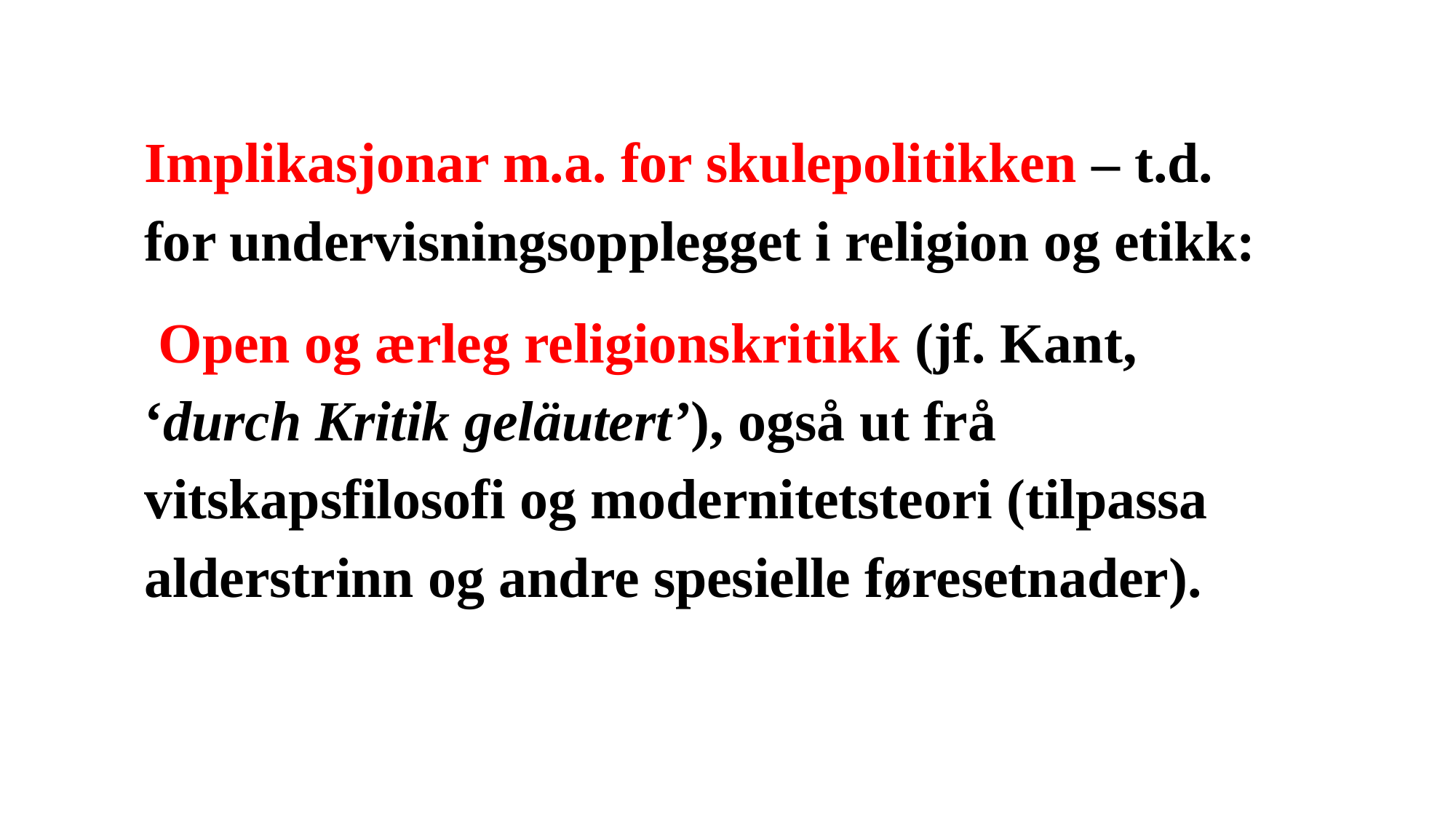

Implikasjonar m.a. for skulepolitikken – t.d. for undervisningsopplegget i religion og etikk:
 Open og ærleg religionskritikk (jf. Kant, ‘durch Kritik geläutert’), også ut frå vitskapsfilosofi og modernitetsteori (tilpassa alderstrinn og andre spesielle føresetnader).

#